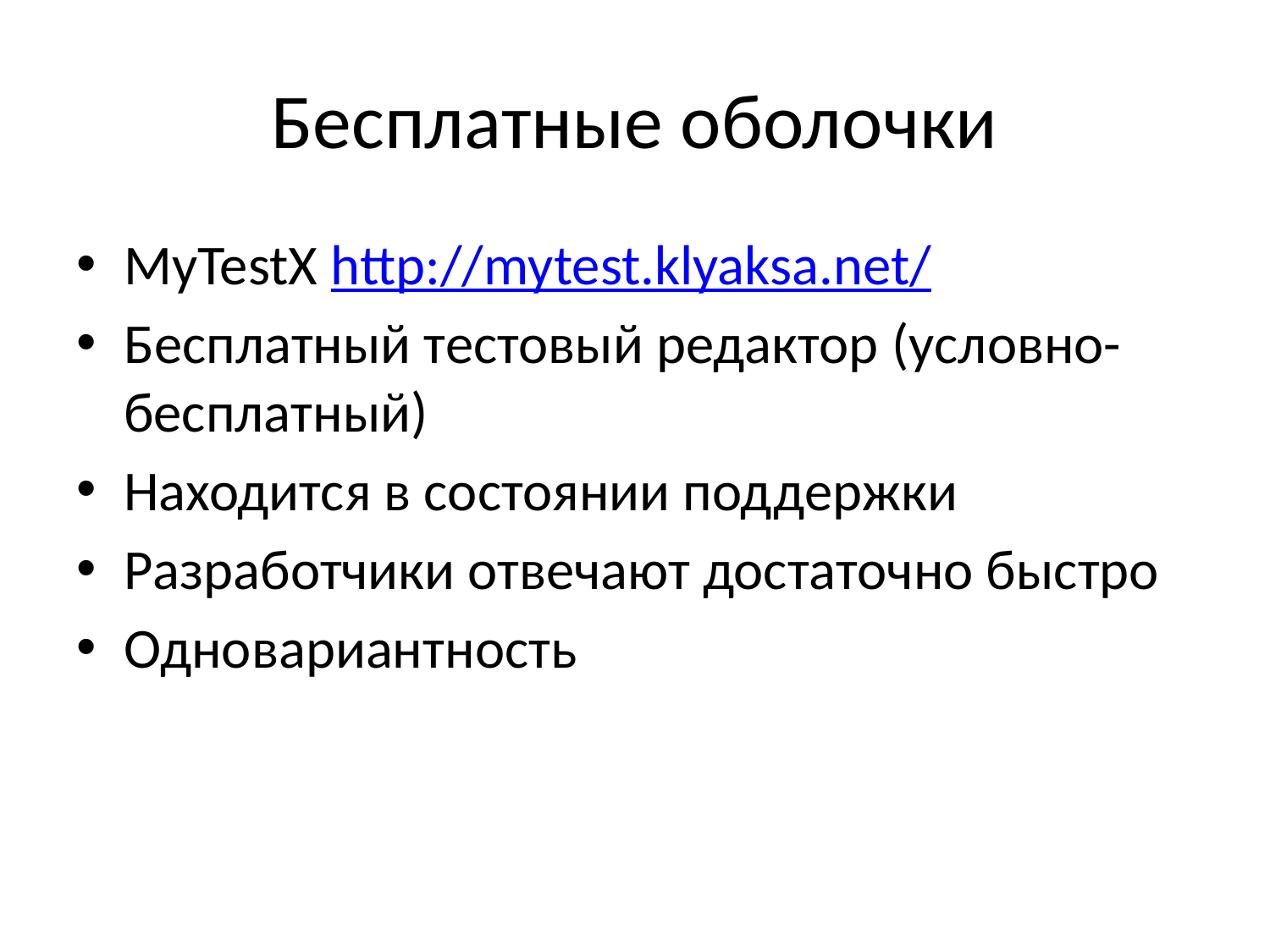

# Бесплатные оболочки
MyTestX http://mytest.klyaksa.net/
Бесплатный тестовый редактор (условно-бесплатный)
Находится в состоянии поддержки
Разработчики отвечают достаточно быстро
Одновариантность